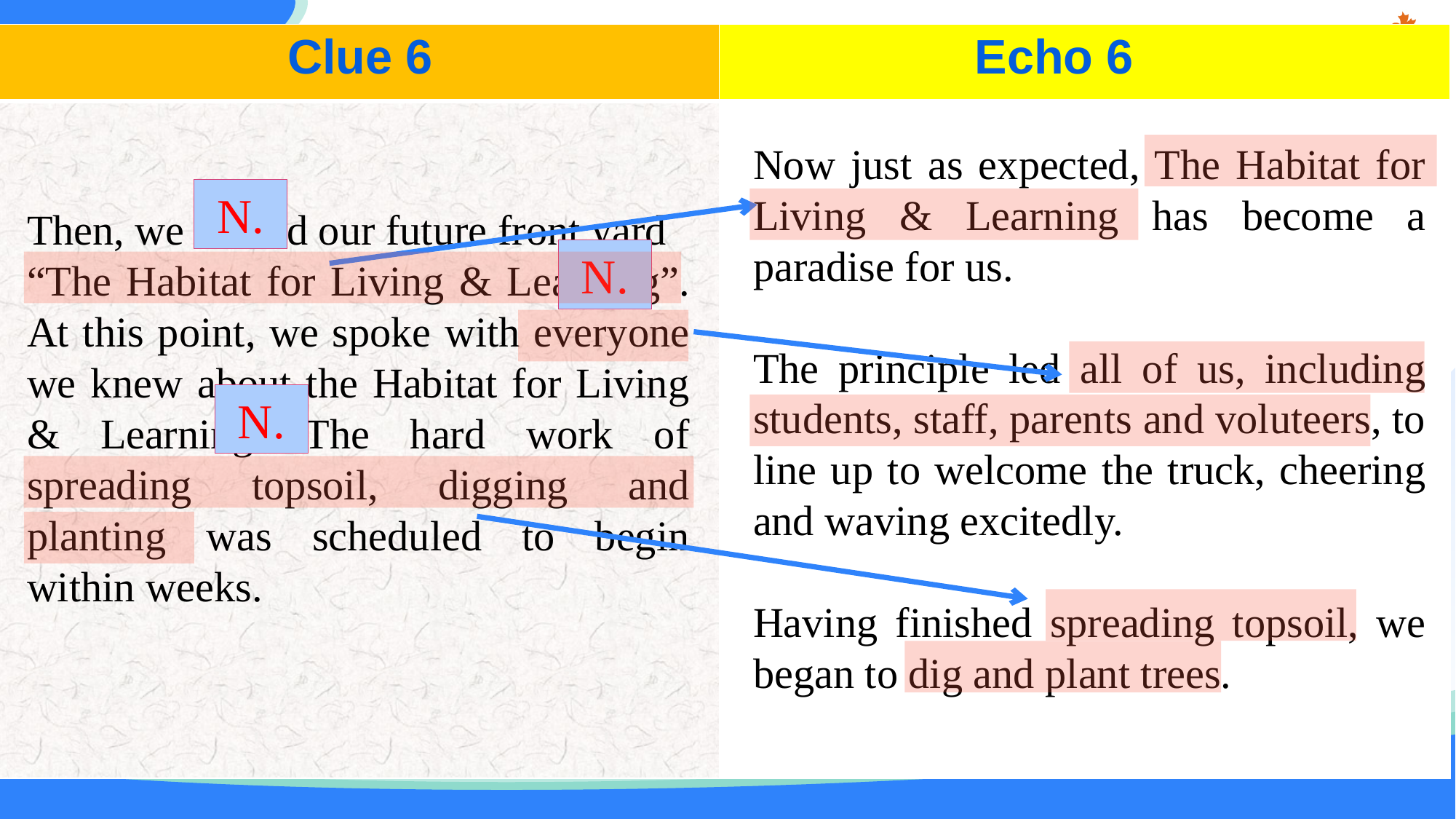

IMPORTAINT POINT
| Clue 6 | Echo 6 |
| --- | --- |
|  |  |

Now just as expected, The Habitat for Living & Learning has become a paradise for us.

The principle led all of us, including students, staff, parents and voluteers, to line up to welcome the truck, cheering and waving excitedly.

Having finished spreading topsoil, we began to dig and plant trees.

 N.

Then, we named our future front yard
“The Habitat for Living & Learning”. At this point, we spoke with everyone we knew about the Habitat for Living & Learning. The hard work of spreading topsoil, digging and planting was scheduled to begin within weeks.

 N.

 N.